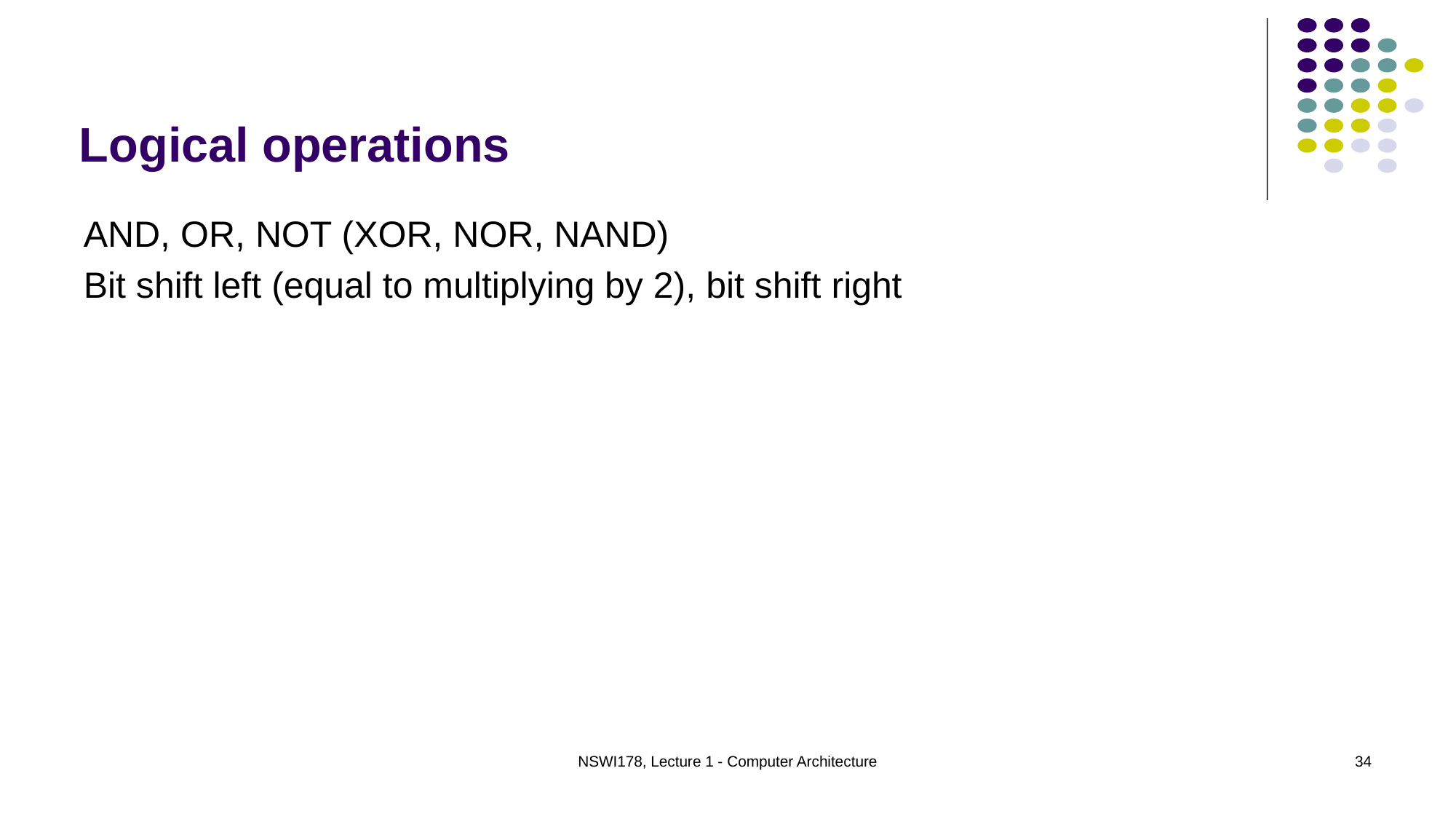

Logical operations
AND, OR, NOT (XOR, NOR, NAND)
Bit shift left (equal to multiplying by 2), bit shift right

NSWI178, Lecture 1 - Computer Architecture
34